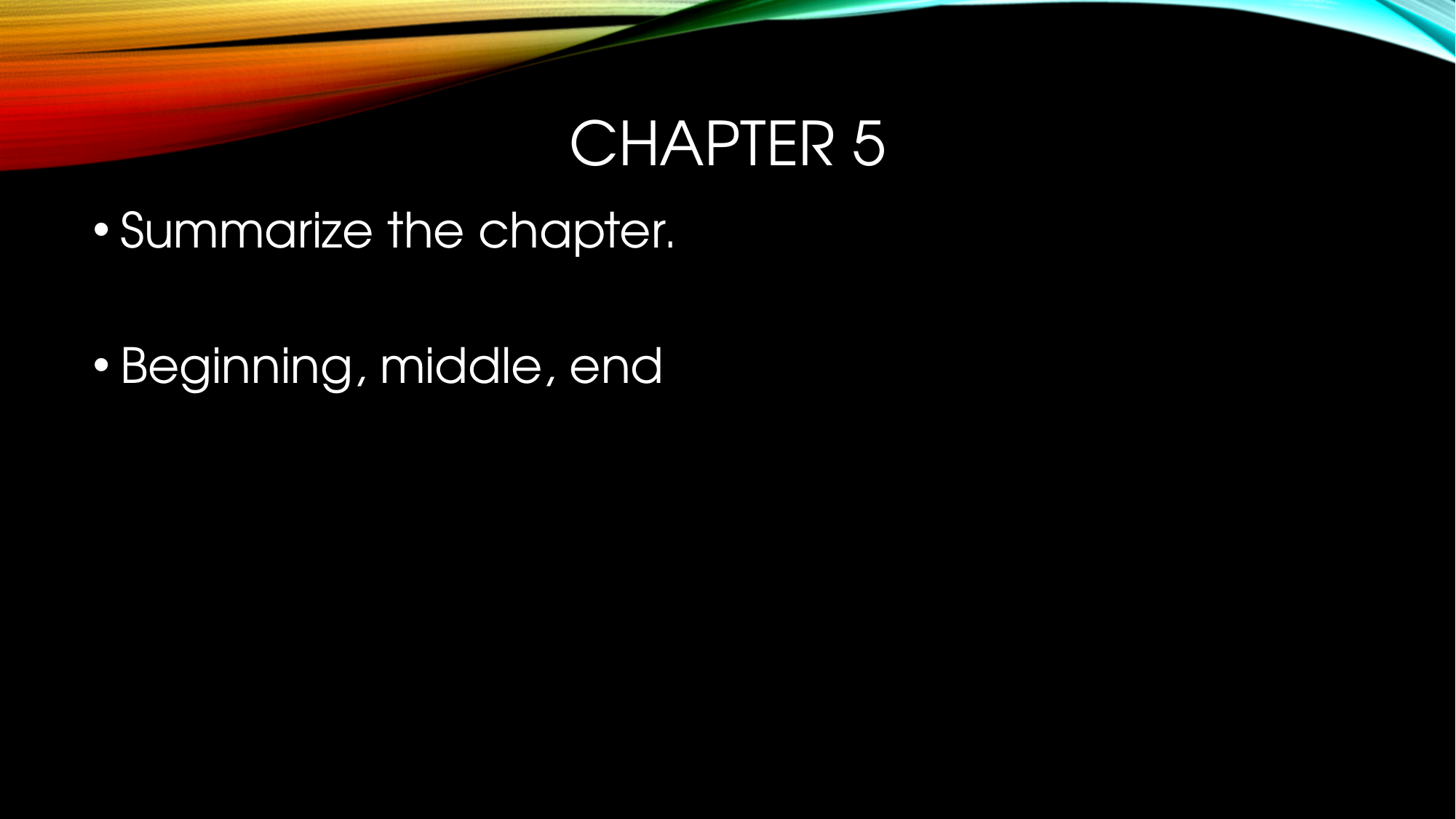

# Chapter 5
Summarize the chapter.

Beginning, middle, end